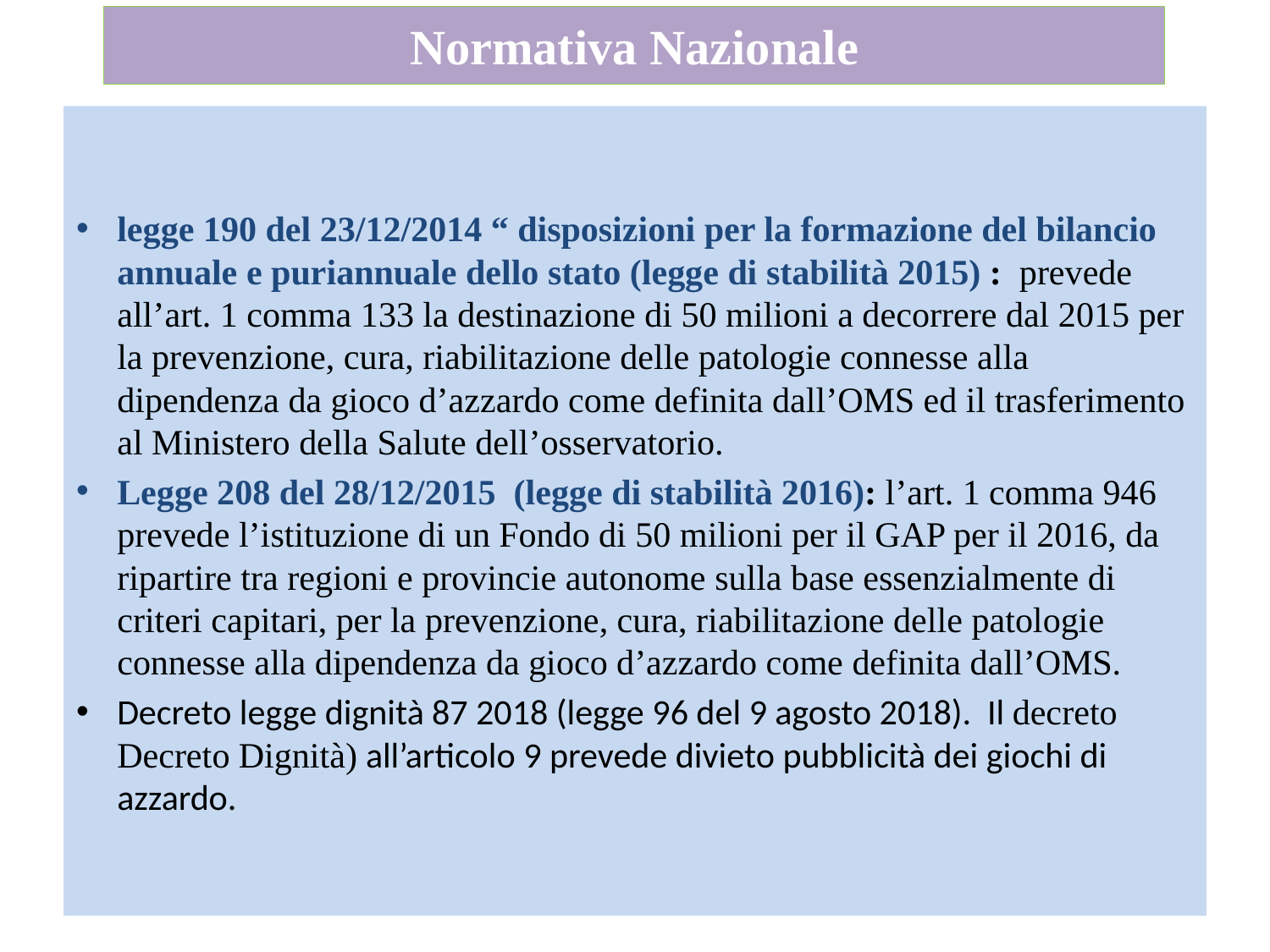

# Normativa Nazionale

legge 190 del 23/12/2014 “ disposizioni per la formazione del bilancio annuale e puriannuale dello stato (legge di stabilità 2015) :  prevede all’art. 1 comma 133 la destinazione di 50 milioni a decorrere dal 2015 per la prevenzione, cura, riabilitazione delle patologie connesse alla dipendenza da gioco d’azzardo come definita dall’OMS ed il trasferimento al Ministero della Salute dell’osservatorio.
Legge 208 del 28/12/2015  (legge di stabilità 2016): l’art. 1 comma 946 prevede l’istituzione di un Fondo di 50 milioni per il GAP per il 2016, da ripartire tra regioni e provincie autonome sulla base essenzialmente di criteri capitari, per la prevenzione, cura, riabilitazione delle patologie connesse alla dipendenza da gioco d’azzardo come definita dall’OMS.
Decreto legge dignità 87 2018 (legge 96 del 9 agosto 2018).  Il decreto Decreto Dignità) all’articolo 9 prevede divieto pubblicità dei giochi di azzardo.